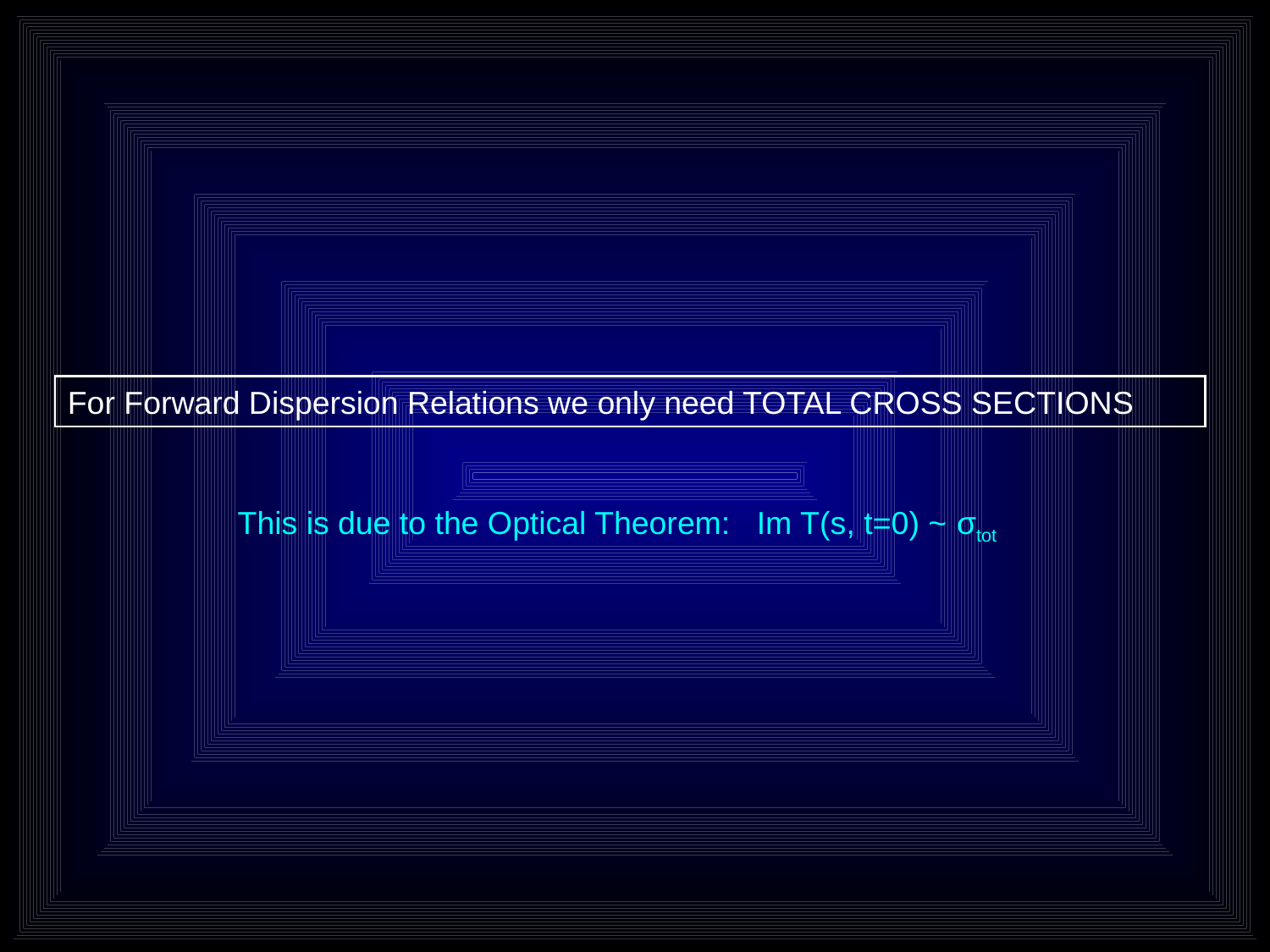

For Forward Dispersion Relations we only need TOTAL CROSS SECTIONS
This is due to the Optical Theorem:   Im T(s, t=0) ~ σtot